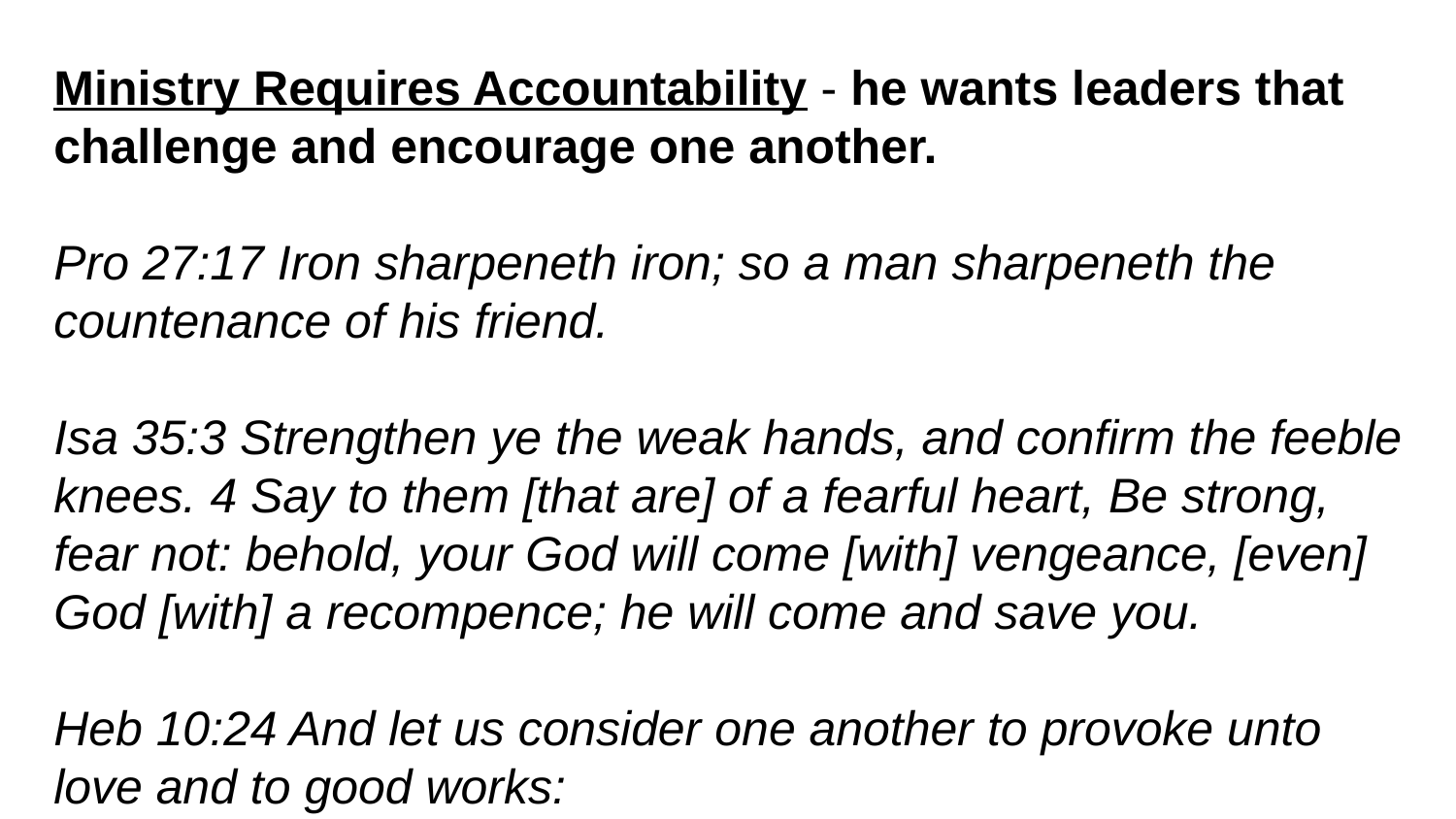

Ministry Requires Accountability - he wants leaders that challenge and encourage one another.

Pro 27:17 Iron sharpeneth iron; so a man sharpeneth the countenance of his friend.
Isa 35:3 Strengthen ye the weak hands, and confirm the feeble knees. 4 Say to them [that are] of a fearful heart, Be strong, fear not: behold, your God will come [with] vengeance, [even] God [with] a recompence; he will come and save you.
Heb 10:24 And let us consider one another to provoke unto love and to good works: